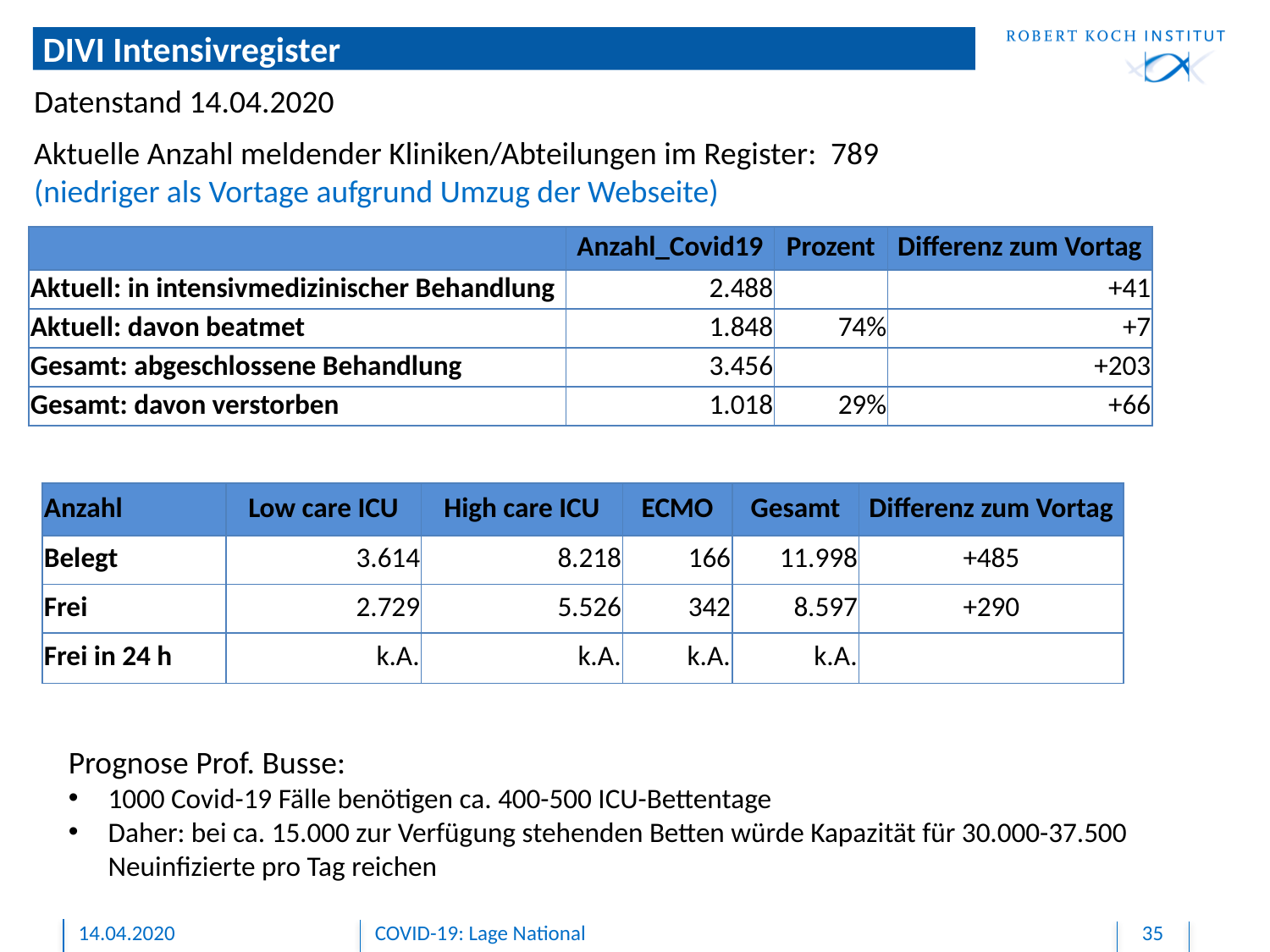

# DIVI Intensivregister
Datenstand 14.04.2020
Aktuelle Anzahl meldender Kliniken/Abteilungen im Register:  789 (niedriger als Vortage aufgrund Umzug der Webseite)
|  | Anzahl\_Covid19 | Prozent | Differenz zum Vortag |
| --- | --- | --- | --- |
| Aktuell: in intensivmedizinischer Behandlung | 2.488 |  | +41 |
| Aktuell: davon beatmet | 1.848 | 74% | +7 |
| Gesamt: abgeschlossene Behandlung | 3.456 |  | +203 |
| Gesamt: davon verstorben | 1.018 | 29% | +66 |
| Anzahl | Low care ICU | High care ICU | ECMO | Gesamt | Differenz zum Vortag |
| --- | --- | --- | --- | --- | --- |
| Belegt | 3.614 | 8.218 | 166 | 11.998 | +485 |
| Frei | 2.729 | 5.526 | 342 | 8.597 | +290 |
| Frei in 24 h | k.A. | k.A. | k.A. | k.A. |  |
Prognose Prof. Busse:
1000 Covid-19 Fälle benötigen ca. 400-500 ICU-Bettentage
Daher: bei ca. 15.000 zur Verfügung stehenden Betten würde Kapazität für 30.000-37.500 Neuinfizierte pro Tag reichen
14.04.2020
COVID-19: Lage National
35